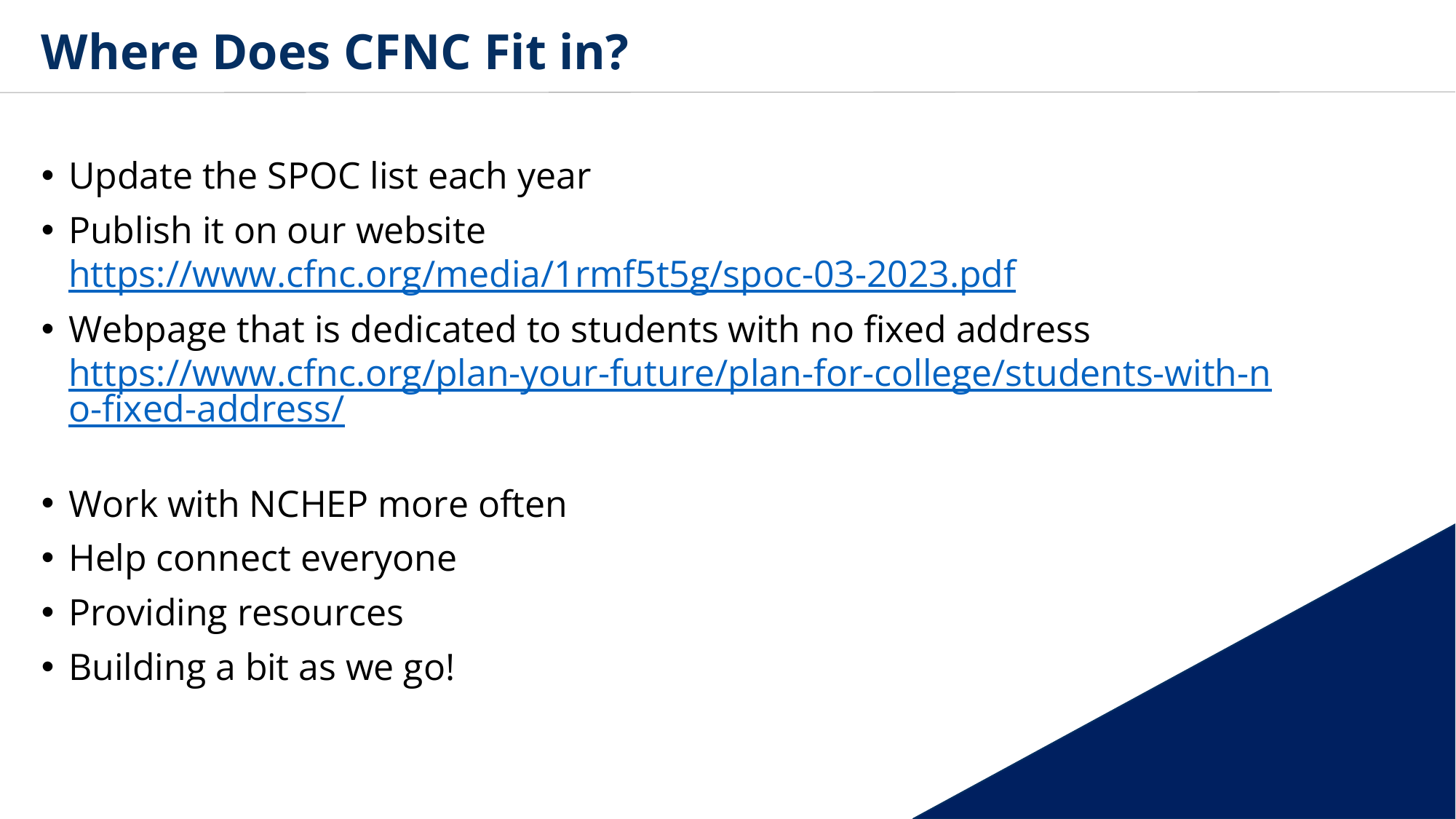

# Where Does CFNC Fit in?
Update the SPOC list each year
Publish it on our website https://www.cfnc.org/media/1rmf5t5g/spoc-03-2023.pdf
Webpage that is dedicated to students with no fixed address https://www.cfnc.org/plan-your-future/plan-for-college/students-with-no-fixed-address/
Work with NCHEP more often
Help connect everyone
Providing resources
Building a bit as we go!